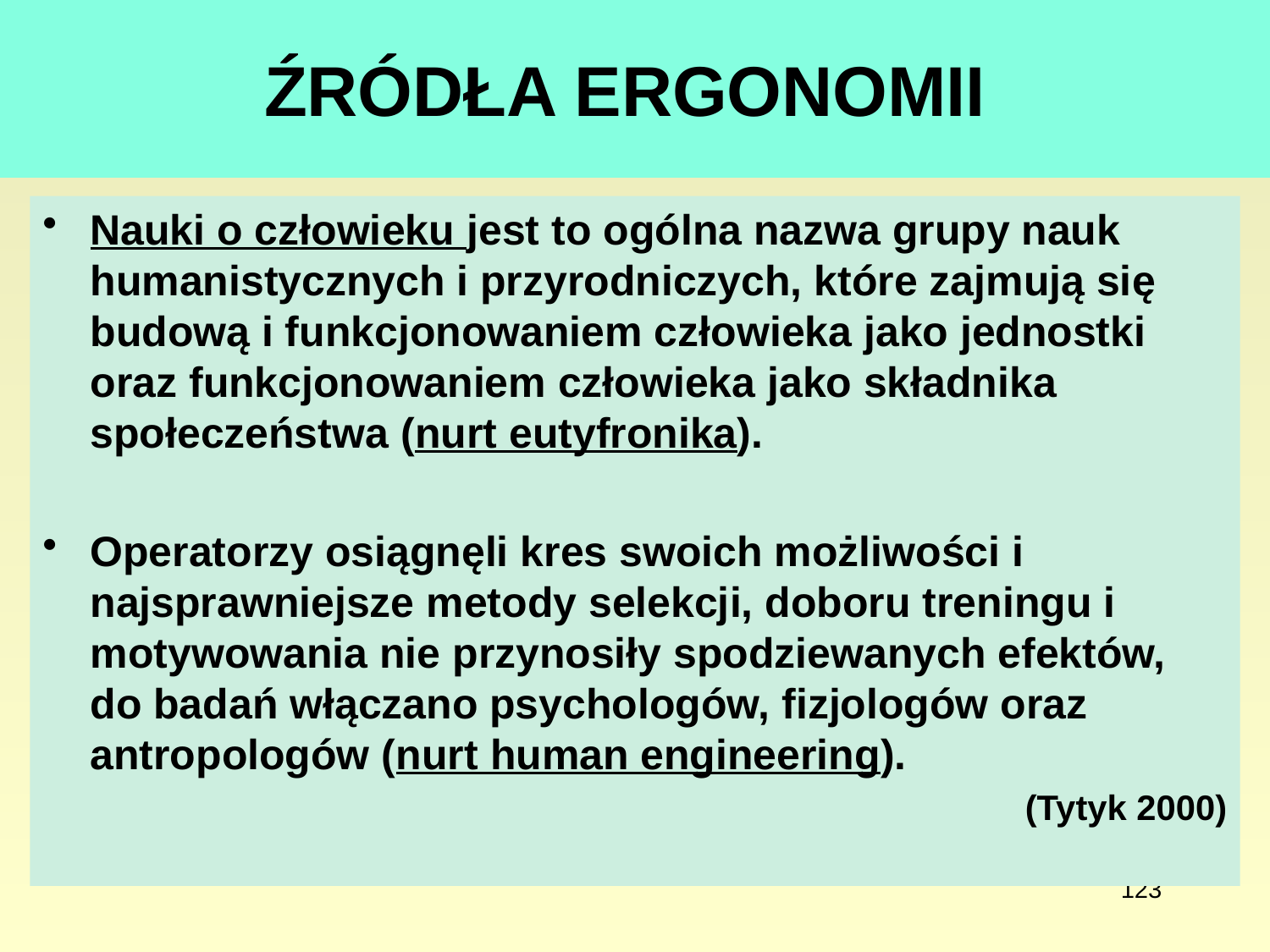

# ŹRÓDŁA ERGONOMII
Nauki o człowieku jest to ogólna nazwa grupy nauk humanistycznych i przyrodniczych, które zajmują się budową i funkcjonowaniem człowieka jako jednostki  oraz funkcjonowaniem człowieka jako składnika społeczeństwa (nurt eutyfronika).

Operatorzy osiągnęli kres swoich możliwości i najsprawniejsze metody selekcji, doboru treningu i motywowania nie przynosiły spodziewanych efektów, do badań włączano psychologów, fizjologów oraz antropologów (nurt human engineering).
(Tytyk 2000)

123